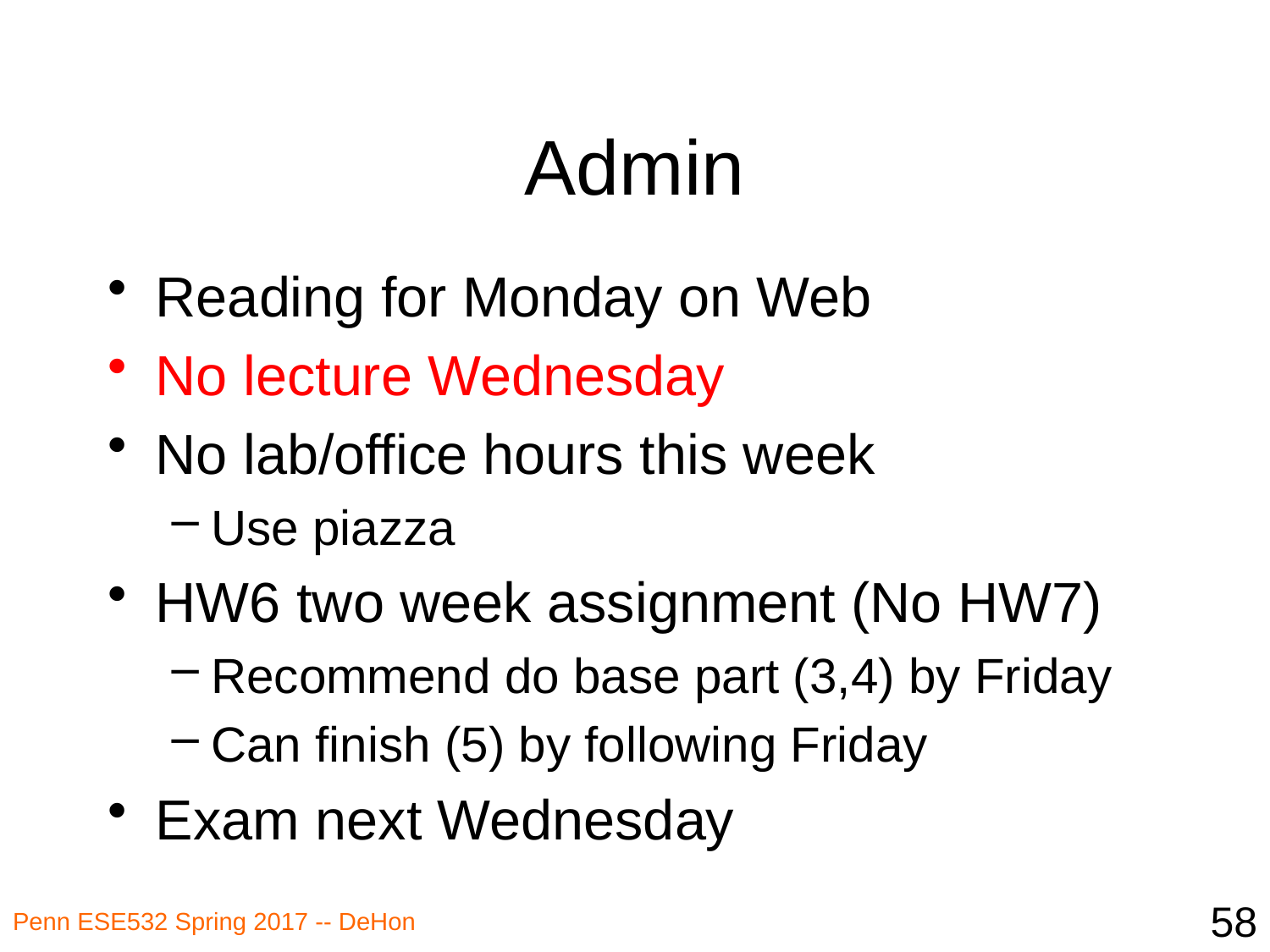

# Admin
Reading for Monday on Web
No lecture Wednesday
No lab/office hours this week
Use piazza
HW6 two week assignment (No HW7)
Recommend do base part (3,4) by Friday
Can finish (5) by following Friday
Exam next Wednesday

58
Penn ESE532 Spring 2017 -- DeHon